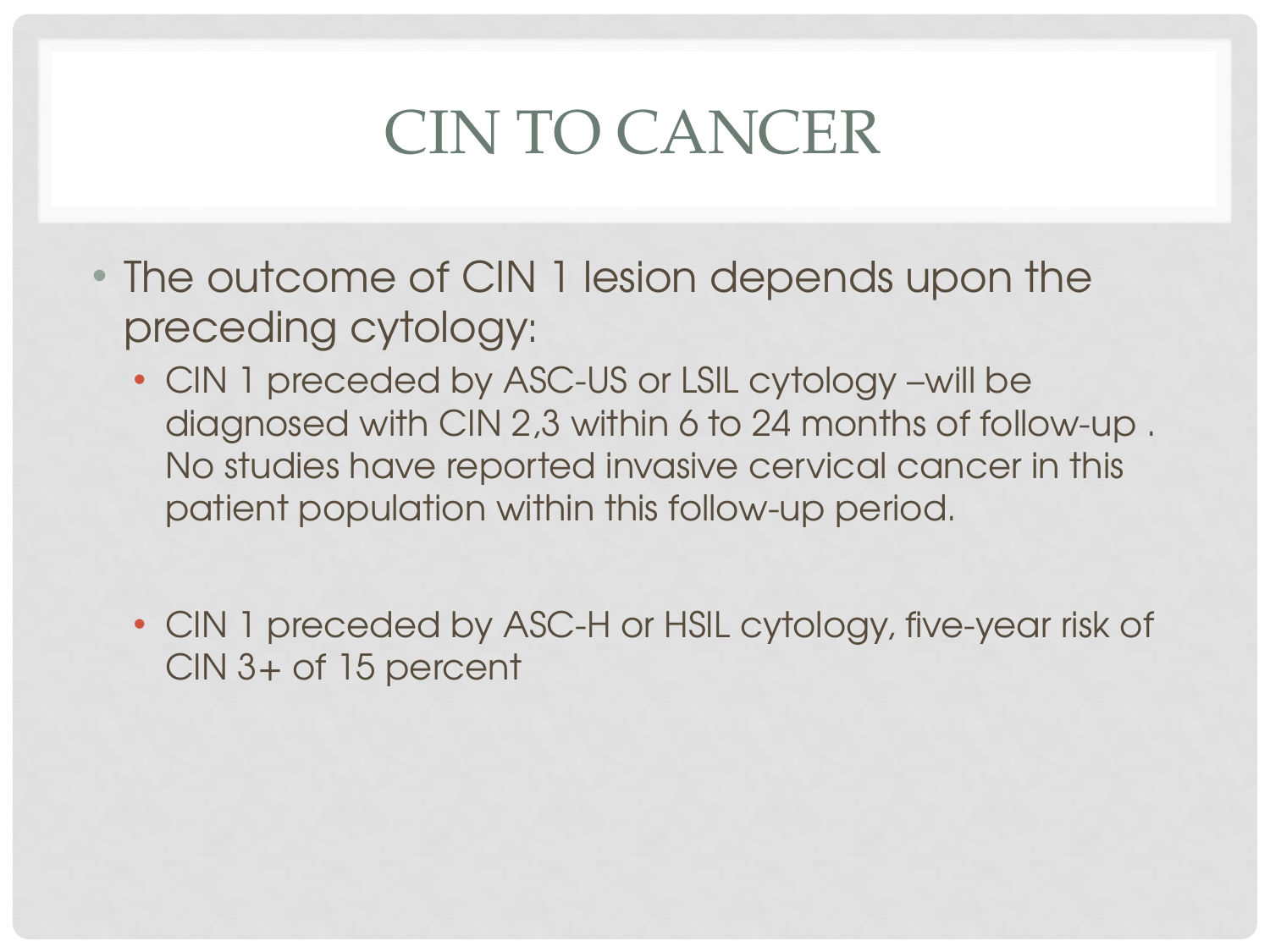

# CIN to cancer
The outcome of CIN 1 lesion depends upon the preceding cytology:
CIN 1 preceded by ASC-US or LSIL cytology –will be diagnosed with CIN 2,3 within 6 to 24 months of follow-up . No studies have reported invasive cervical cancer in this patient population within this follow-up period.

CIN 1 preceded by ASC-H or HSIL cytology, five-year risk of CIN 3+ of 15 percent